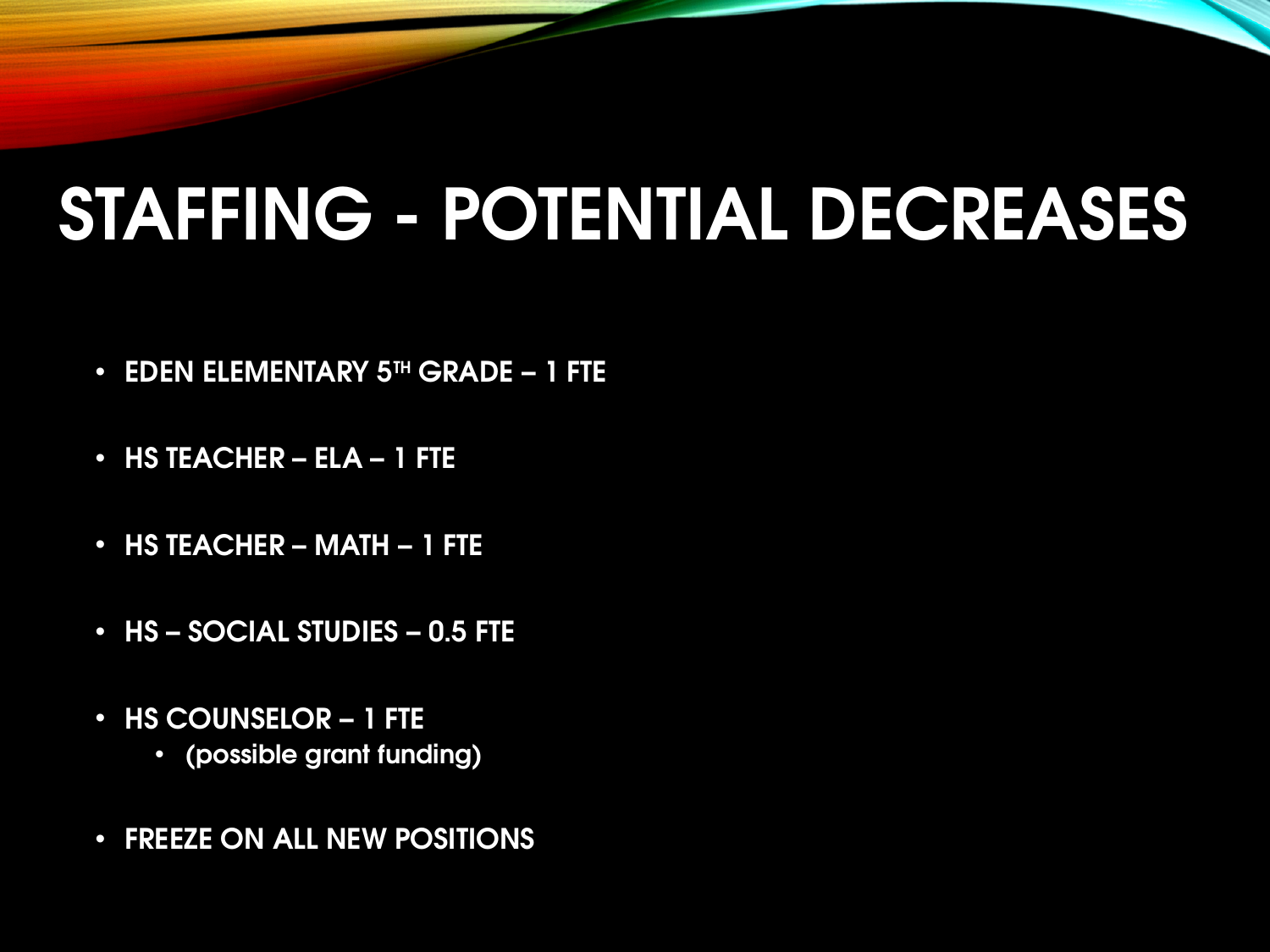

# Staffing - POTENTIAL Decreases

EDEN ELEMENTARY 5TH GRADE – 1 FTE

HS TEACHER – ELA – 1 FTE

HS TEACHER – MATH – 1 FTE

HS – SOCIAL STUDIES – 0.5 FTE

HS COUNSELOR – 1 FTE
(possible grant funding)

FREEZE ON ALL NEW POSITIONS